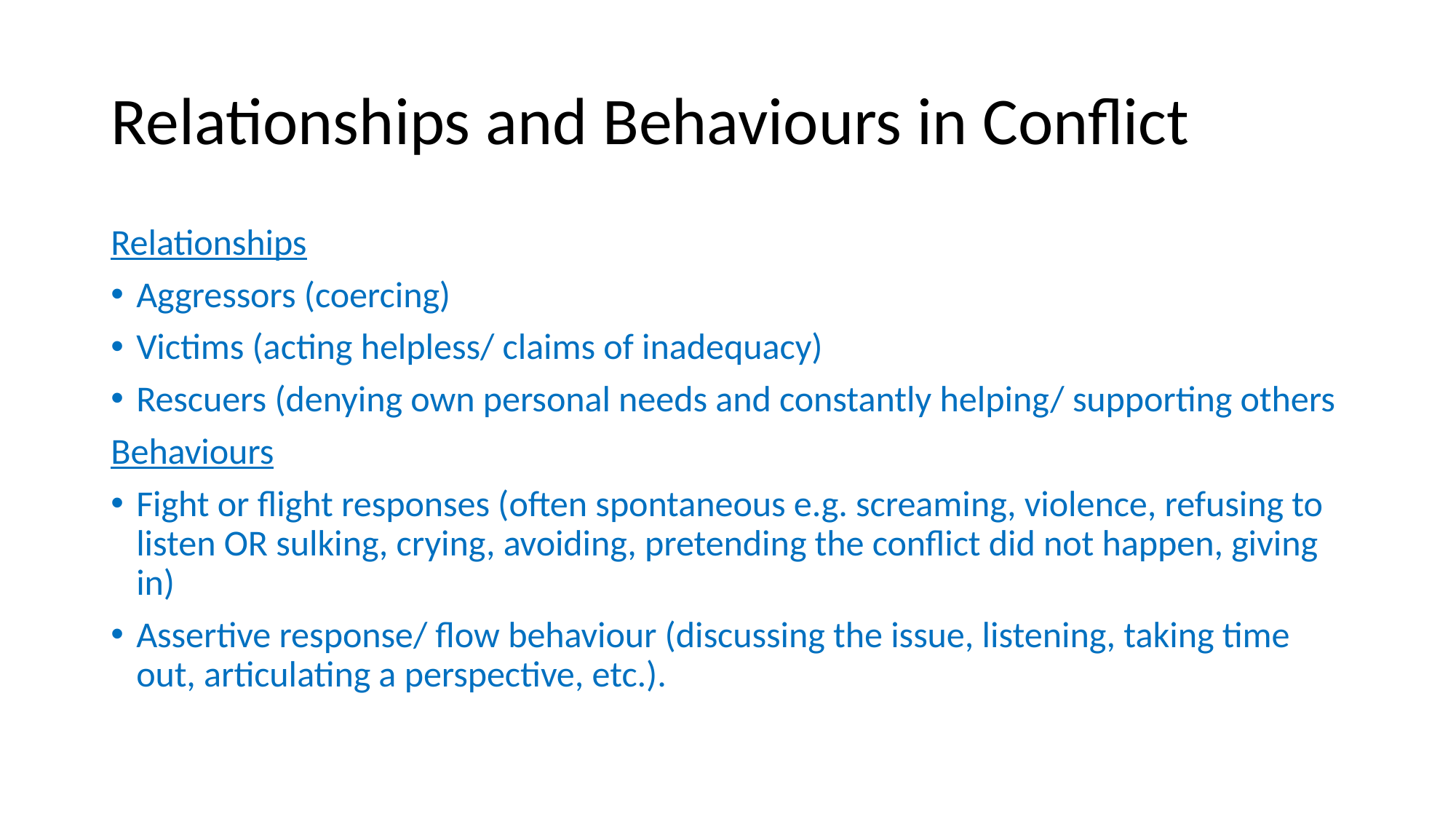

# Relationships and Behaviours in Conflict
Relationships
Aggressors (coercing)
Victims (acting helpless/ claims of inadequacy)
Rescuers (denying own personal needs and constantly helping/ supporting others
Behaviours
Fight or flight responses (often spontaneous e.g. screaming, violence, refusing to listen OR sulking, crying, avoiding, pretending the conflict did not happen, giving in)
Assertive response/ flow behaviour (discussing the issue, listening, taking time out, articulating a perspective, etc.).